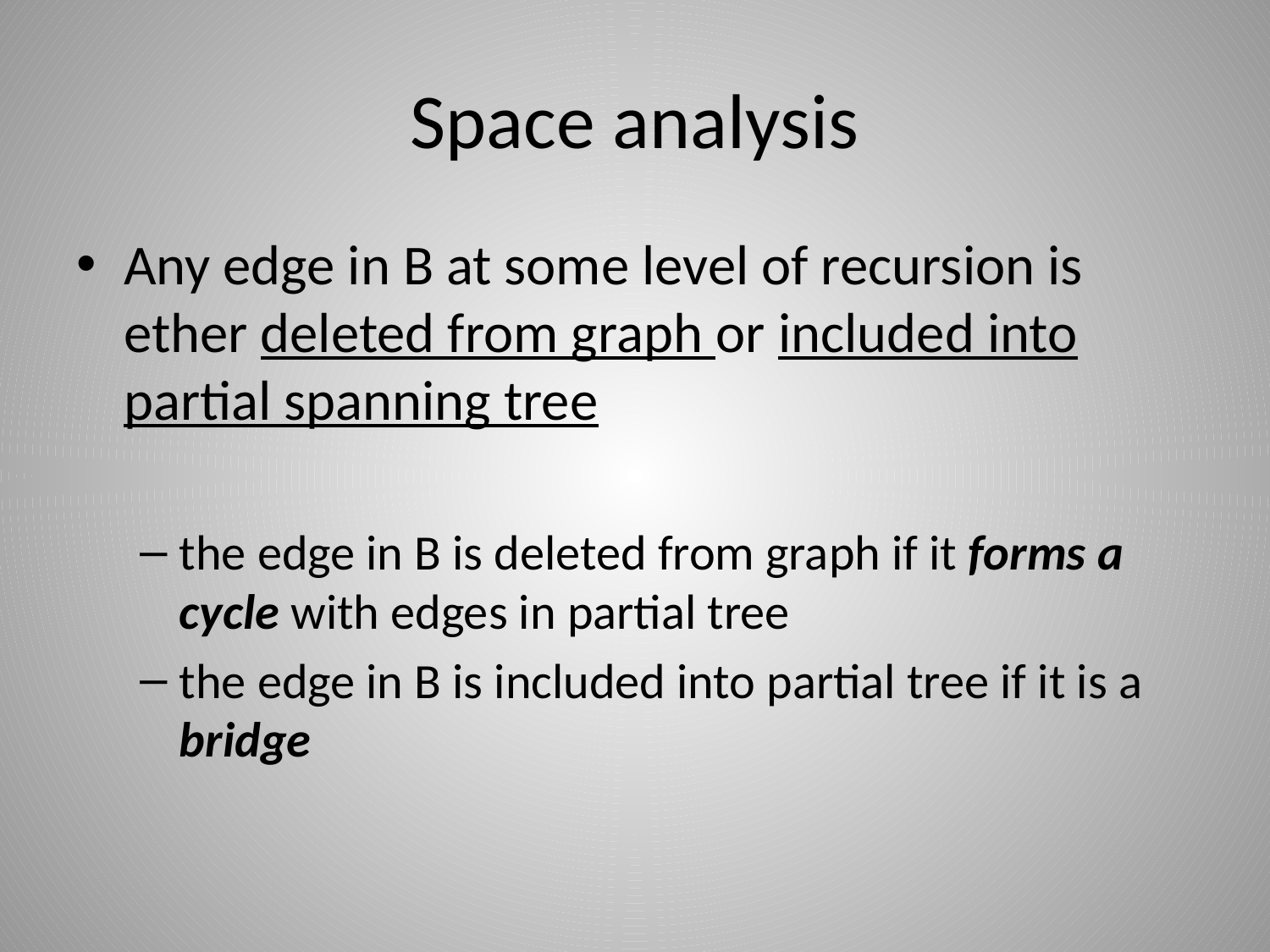

# Space analysis
Any edge in B at some level of recursion is ether deleted from graph or included into partial spanning tree

the edge in B is deleted from graph if it forms a cycle with edges in partial tree
the edge in B is included into partial tree if it is a bridge